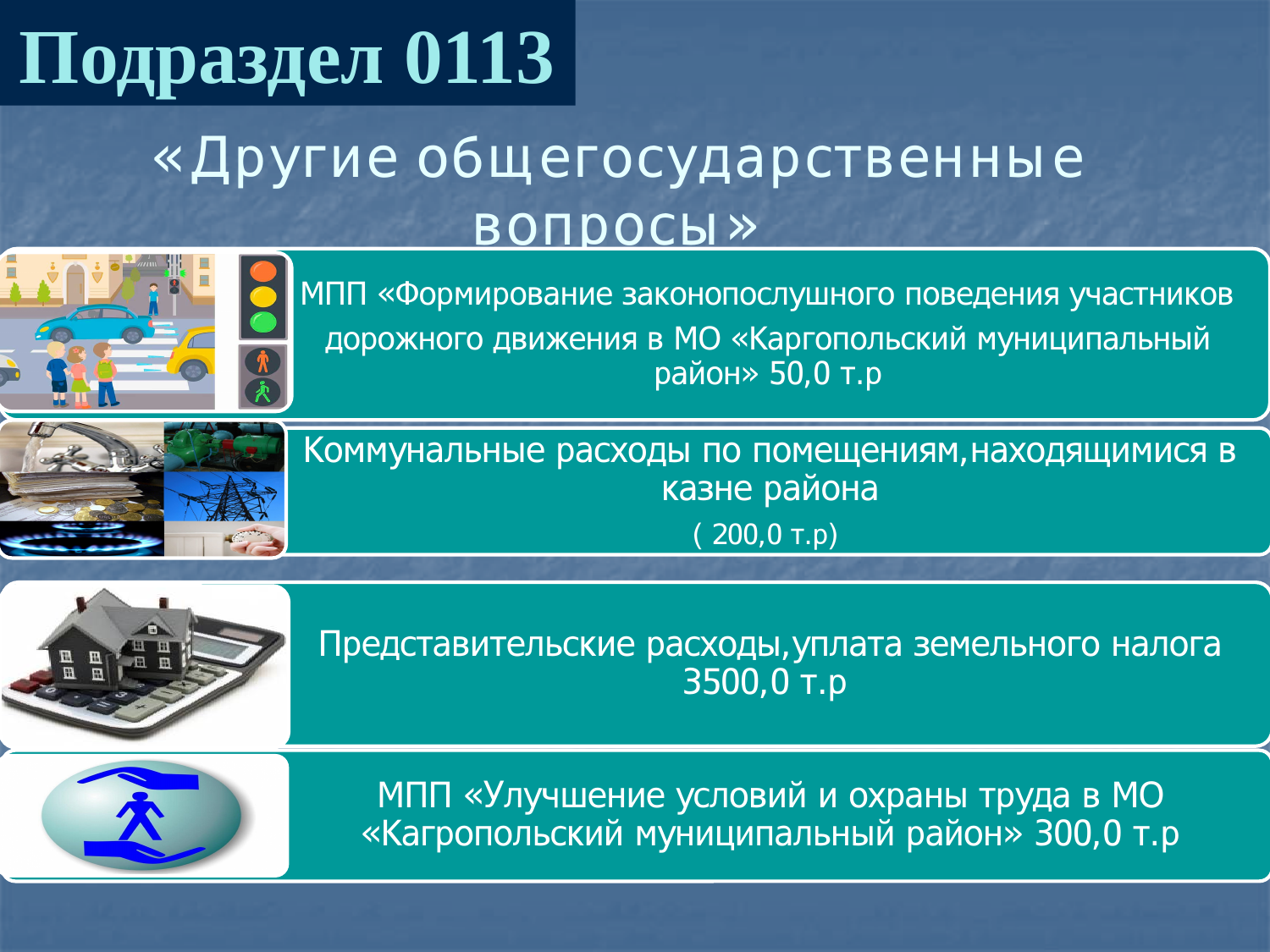

# «Другие общегосударственные вопросы»
Подраздел 0113
 МПП «Формирование законопослушного поведения участников
дорожного движения в МО «Каргопольский муниципальный район» 50,0 т.р
Коммунальные расходы по помещениям,находящимися в казне района
( 200,0 т.р)
Представительские расходы,уплата земельного налога 3500,0 т.р
МПП «Улучшение условий и охраны труда в МО «Кагропольский муниципальный район» 300,0 т.р